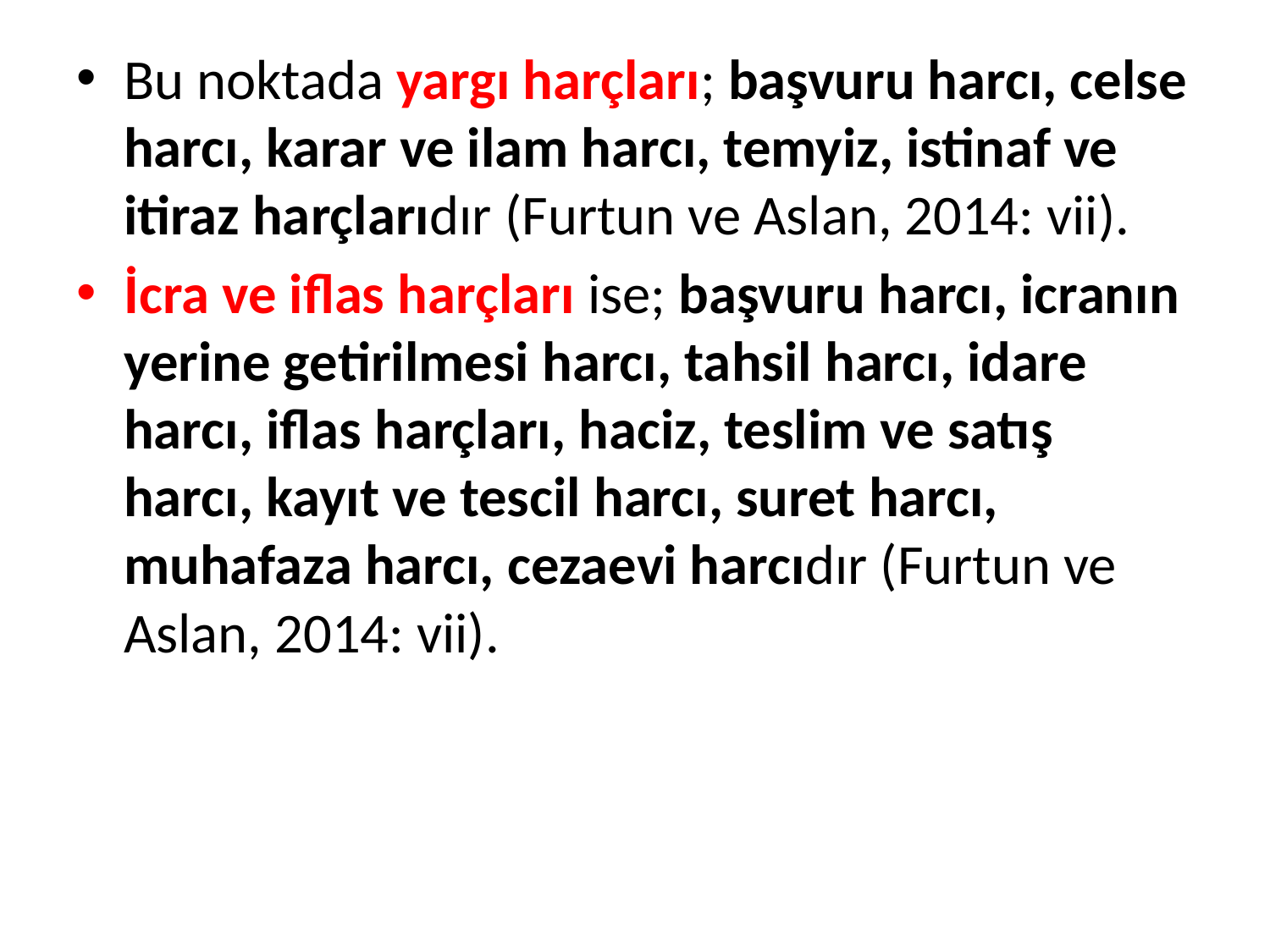

Bu noktada yargı harçları; başvuru harcı, celse harcı, karar ve ilam harcı, temyiz, istinaf ve itiraz harçlarıdır (Furtun ve Aslan, 2014: vii).
İcra ve iflas harçları ise; başvuru harcı, icranın yerine getirilmesi harcı, tahsil harcı, idare harcı, iflas harçları, haciz, teslim ve satış harcı, kayıt ve tescil harcı, suret harcı, muhafaza harcı, cezaevi harcıdır (Furtun ve Aslan, 2014: vii).